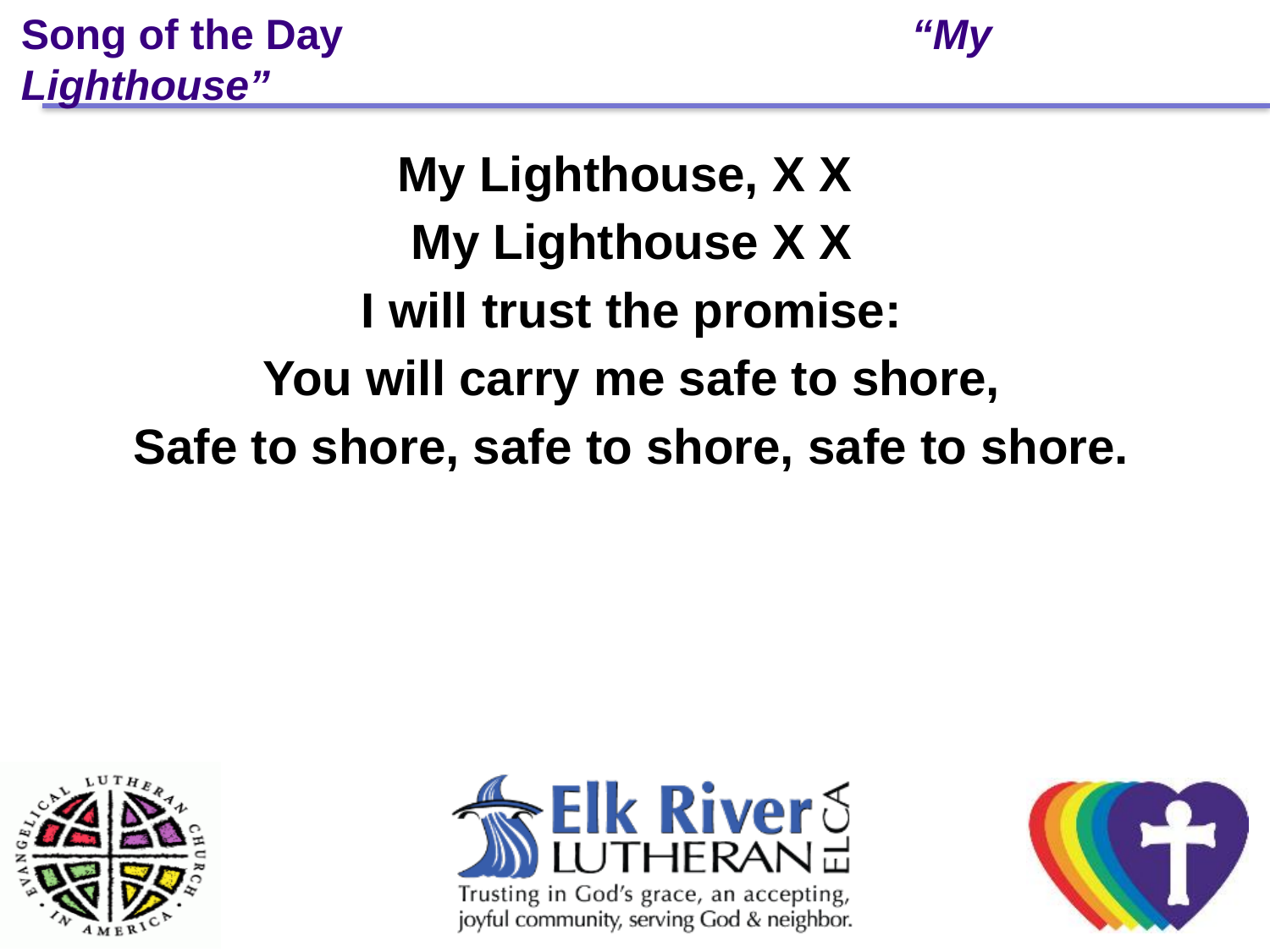

# Song of the Day                                                “My Lighthouse”
My Lighthouse, X X
My Lighthouse X X
I will trust the promise:
You will carry me safe to shore,
Safe to shore, safe to shore, safe to shore.